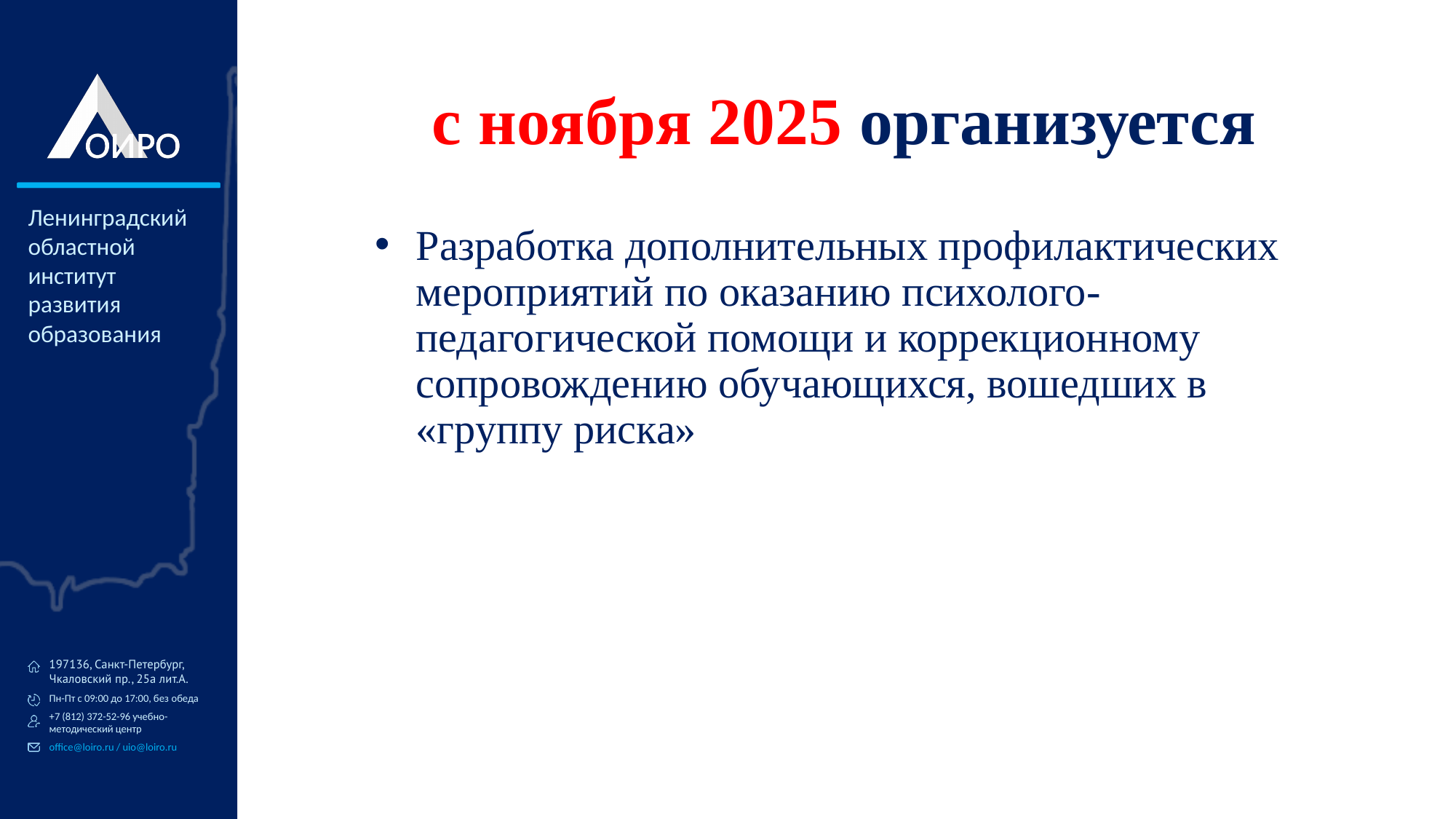

# с ноября 2025 организуется
Разработка дополнительных профилактических мероприятий по оказанию психолого-педагогической помощи и коррекционному сопровождению обучающихся, вошедших в «группу риска»